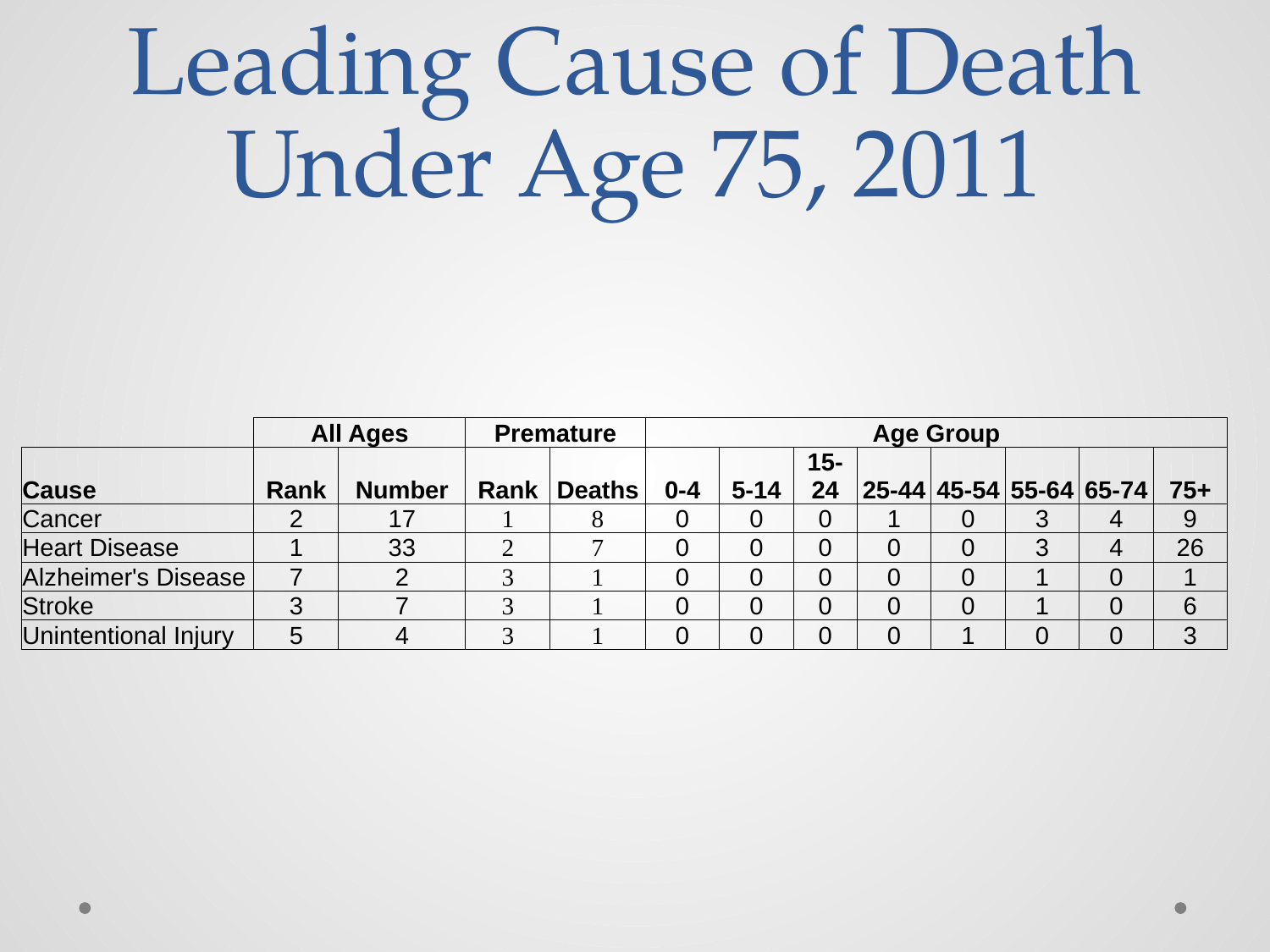

# Leading Cause of Death Under Age 75, 2011
|  | All Ages |  | Premature |  | Age Group |  |  |  |  |  |  |  |
| --- | --- | --- | --- | --- | --- | --- | --- | --- | --- | --- | --- | --- |
| Cause | Rank | Number | Rank | Deaths | 0-4 | 5-14 | 15-24 | 25-44 | 45-54 | 55-64 | 65-74 | 75+ |
| Cancer | 2 | 17 | 1 | 8 | 0 | 0 | 0 | 1 | 0 | 3 | 4 | 9 |
| Heart Disease | 1 | 33 | 2 | 7 | 0 | 0 | 0 | 0 | 0 | 3 | 4 | 26 |
| Alzheimer's Disease | 7 | 2 | 3 | 1 | 0 | 0 | 0 | 0 | 0 | 1 | 0 | 1 |
| Stroke | 3 | 7 | 3 | 1 | 0 | 0 | 0 | 0 | 0 | 1 | 0 | 6 |
| Unintentional Injury | 5 | 4 | 3 | 1 | 0 | 0 | 0 | 0 | 1 | 0 | 0 | 3 |